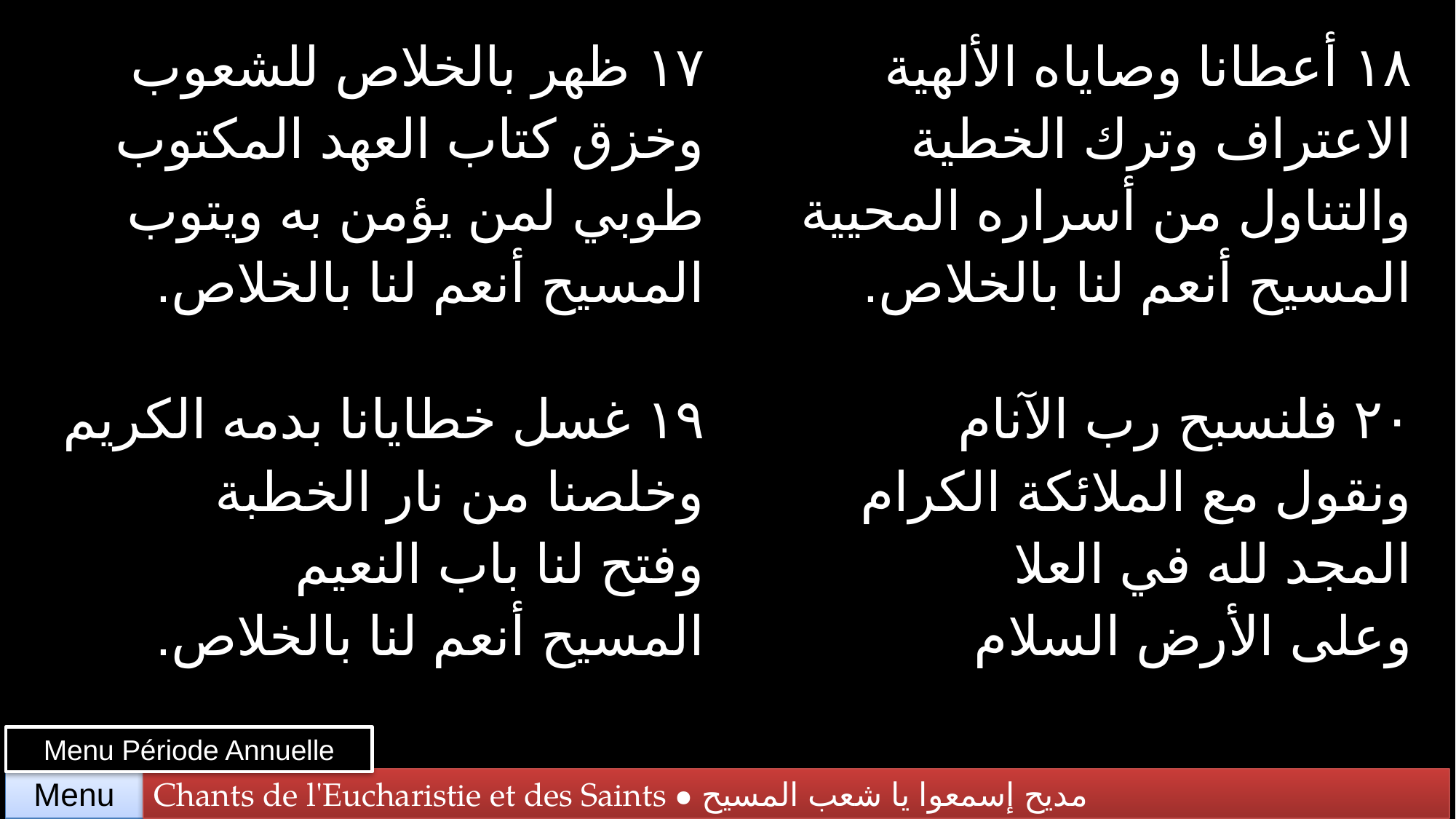

| ١٧ ظهر بالخلاص للشعوب وخزق كتاب العهد المكتوب طوبي لمن يؤمن به ويتوب المسيح أنعم لنا بالخلاص. | ١٨ أعطانا وصاياه الألهية الاعتراف وترك الخطية والتناول من أسراره المحيية المسيح أنعم لنا بالخلاص. |
| --- | --- |
| ١٩ غسل خطايانا بدمه الكريم وخلصنا من نار الخطبة وفتح لنا باب النعيم المسيح أنعم لنا بالخلاص. | ٢٠ فلنسبح رب الآنام ونقول مع الملائكة الكرام المجد لله في العلا وعلى الأرض السلام |

Menu Période Annuelle
Chants de l'Eucharistie et des Saints • مديح إسمعوا يا شعب المسيح
Menu